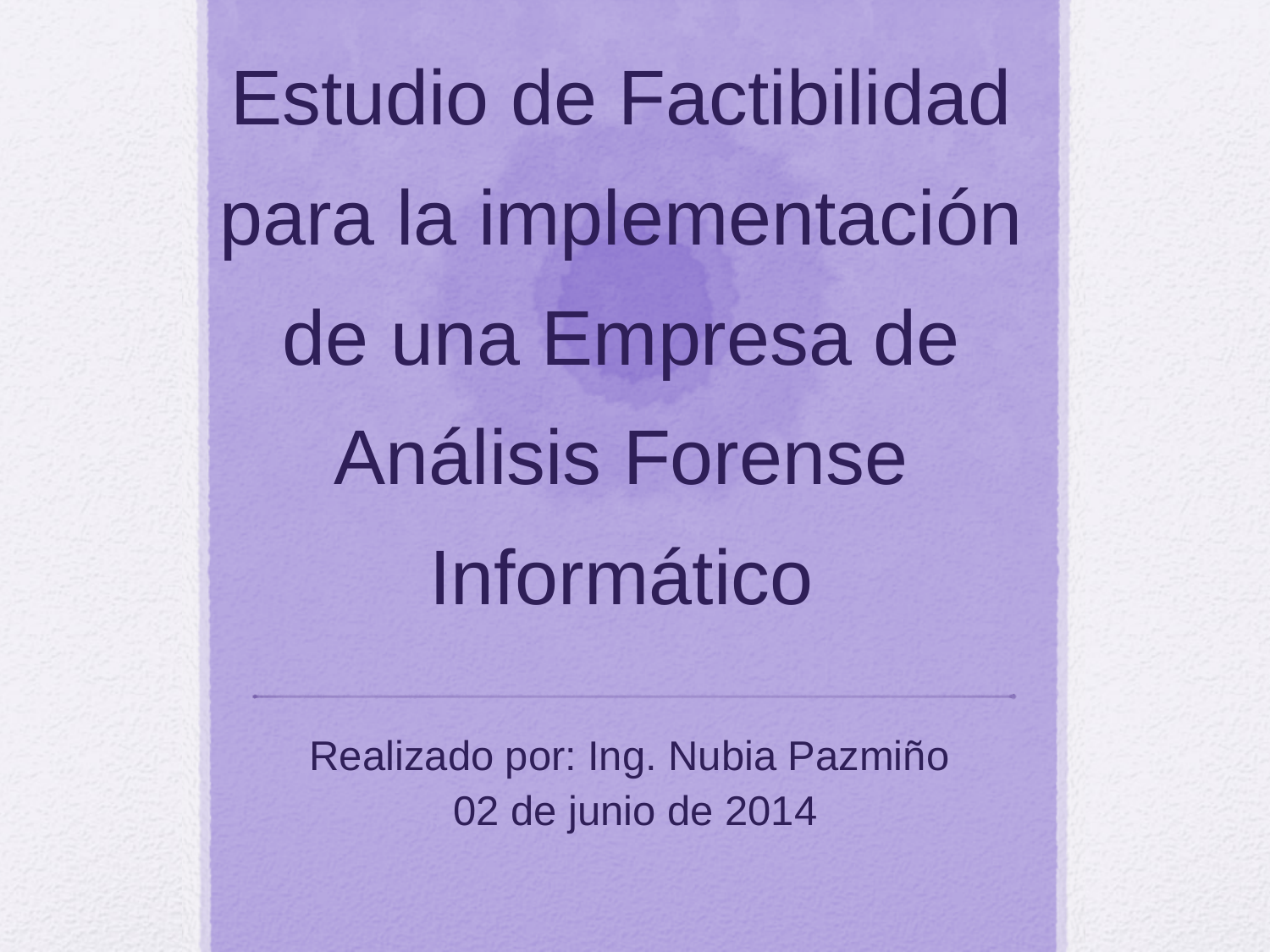

# Estudio de Factibilidad para la implementación de una Empresa de Análisis Forense Informático
Realizado por: Ing. Nubia Pazmiño
02 de junio de 2014